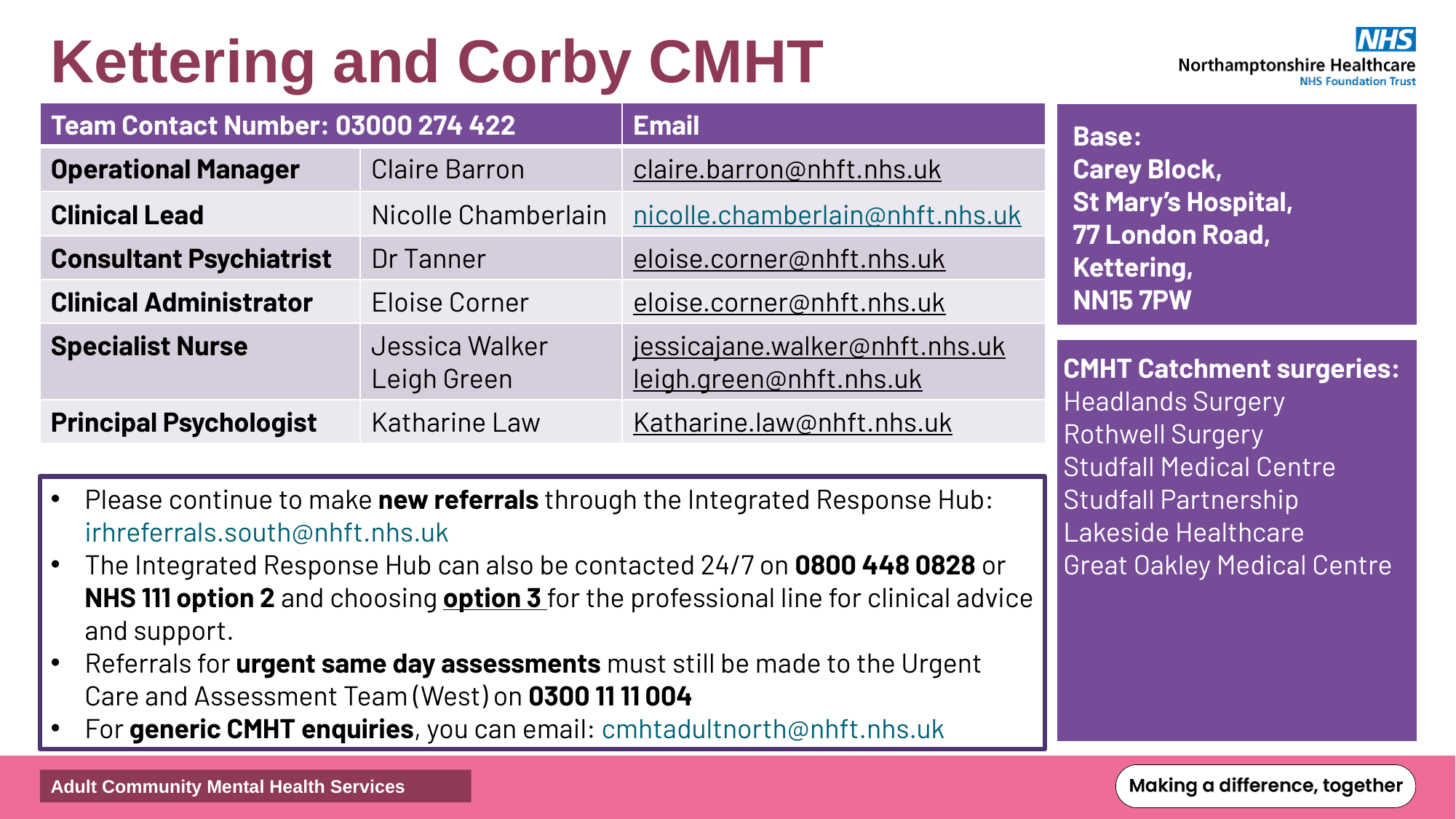

# Kettering and Corby CMHT
| Team Contact Number: 03000 274 422 |  | Email |
| --- | --- | --- |
| Operational Manager | Claire Barron | claire.barron@nhft.nhs.uk |
| Clinical Lead | Nicolle Chamberlain | nicolle.chamberlain@nhft.nhs.uk |
| Consultant Psychiatrist | Dr Tanner | eloise.corner@nhft.nhs.uk |
| Clinical Administrator | Eloise Corner | eloise.corner@nhft.nhs.uk |
| Specialist Nurse | Jessica Walker Leigh Green | jessicajane.walker@nhft.nhs.uk leigh.green@nhft.nhs.uk |
| Principal Psychologist | Katharine Law | Katharine.law@nhft.nhs.uk |

Base:
Carey Block,
St Mary’s Hospital,
77 London Road,
Kettering,
NN15 7PW

CMHT Catchment surgeries:
Headlands Surgery
Rothwell Surgery
Studfall Medical Centre
Studfall Partnership
Lakeside Healthcare
Great Oakley Medical Centre
Please continue to make new referrals through the Integrated Response Hub: irhreferrals.south@nhft.nhs.uk
The Integrated Response Hub can also be contacted 24/7 on 0800 448 0828 or NHS 111 option 2 and choosing option 3 for the professional line for clinical advice and support.
Referrals for urgent same day assessments must still be made to the Urgent Care and Assessment Team (West) on 0300 11 11 004
For generic CMHT enquiries, you can email: cmhtadultnorth@nhft.nhs.uk